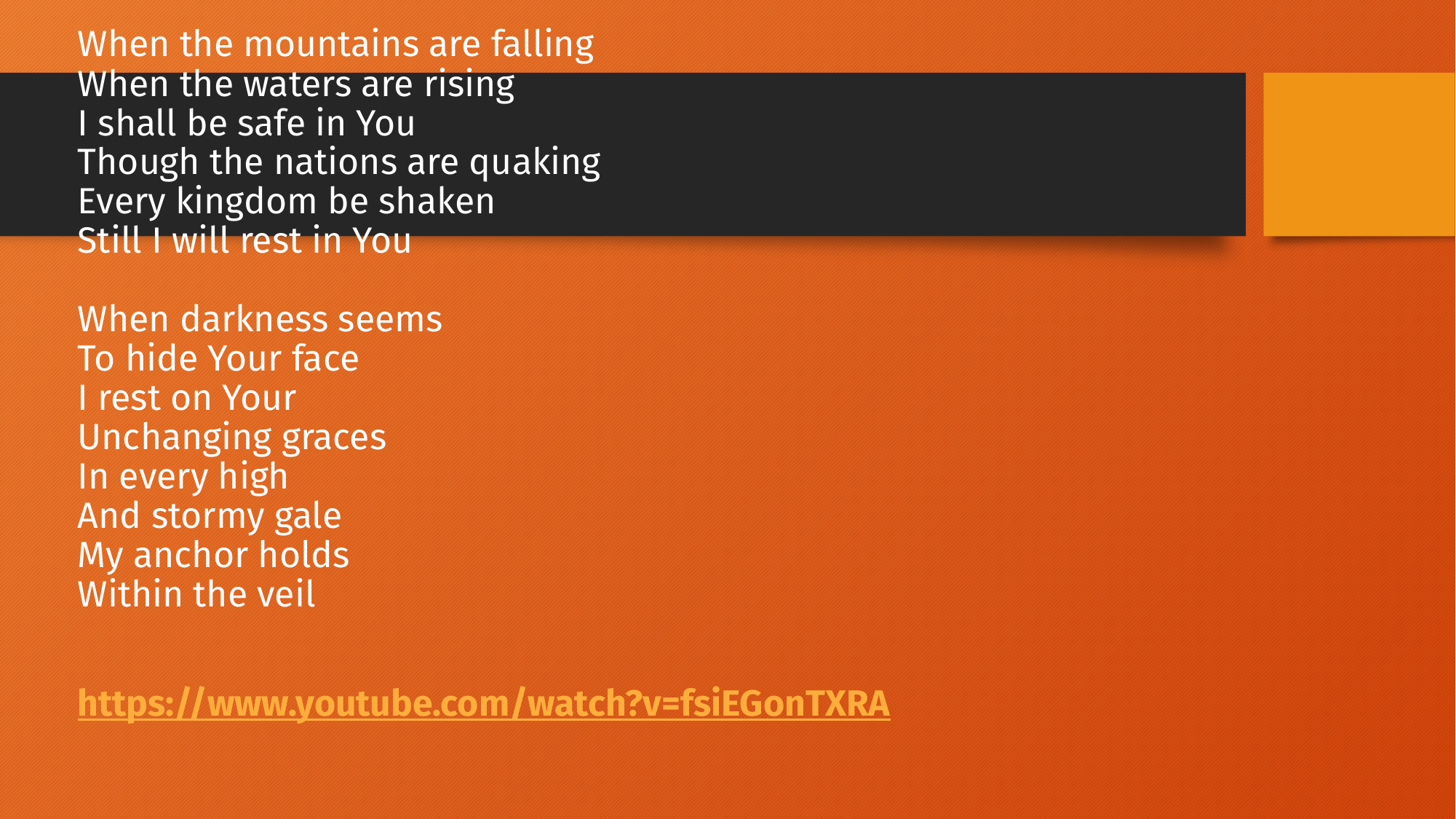

When the mountains are falling
When the waters are rising
I shall be safe in You
Though the nations are quaking
Every kingdom be shaken
Still I will rest in You
When darkness seems
To hide Your face
I rest on Your
Unchanging graces
In every high
And stormy gale
My anchor holds
Within the veil

https://www.youtube.com/watch?v=fsiEGonTXRA
#